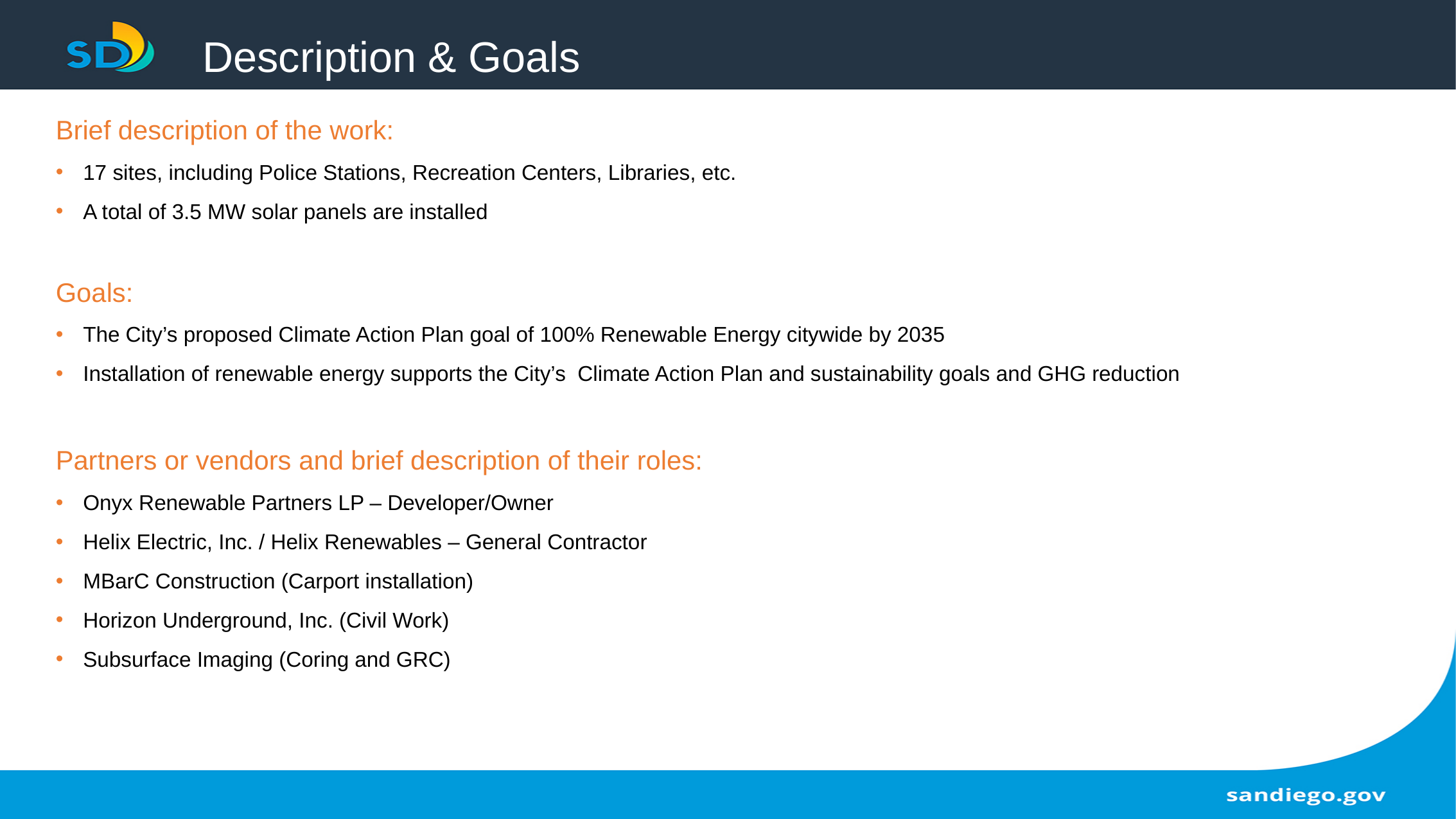

# Description & Goals
Brief description of the work:
17 sites, including Police Stations, Recreation Centers, Libraries, etc.
A total of 3.5 MW solar panels are installed

Goals:
The City’s proposed Climate Action Plan goal of 100% Renewable Energy citywide by 2035
Installation of renewable energy supports the City’s  Climate Action Plan and sustainability goals and GHG reduction

Partners or vendors and brief description of their roles:
Onyx Renewable Partners LP – Developer/Owner
Helix Electric, Inc. / Helix Renewables – General Contractor
MBarC Construction (Carport installation)
Horizon Underground, Inc. (Civil Work)
Subsurface Imaging (Coring and GRC)